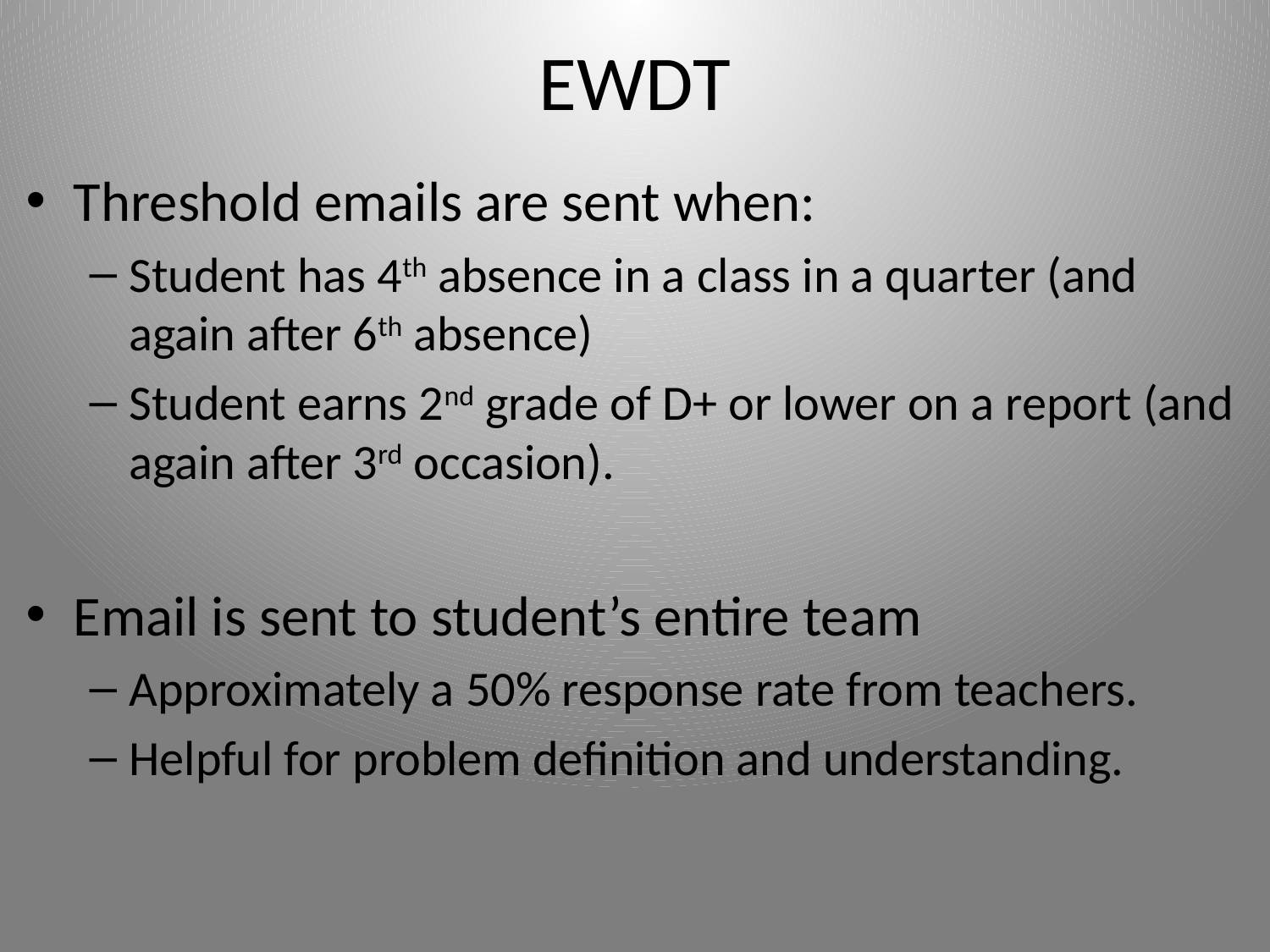

# EWDT
Threshold emails are sent when:
Student has 4th absence in a class in a quarter (and again after 6th absence)
Student earns 2nd grade of D+ or lower on a report (and again after 3rd occasion).

Email is sent to student’s entire team
Approximately a 50% response rate from teachers.
Helpful for problem definition and understanding.